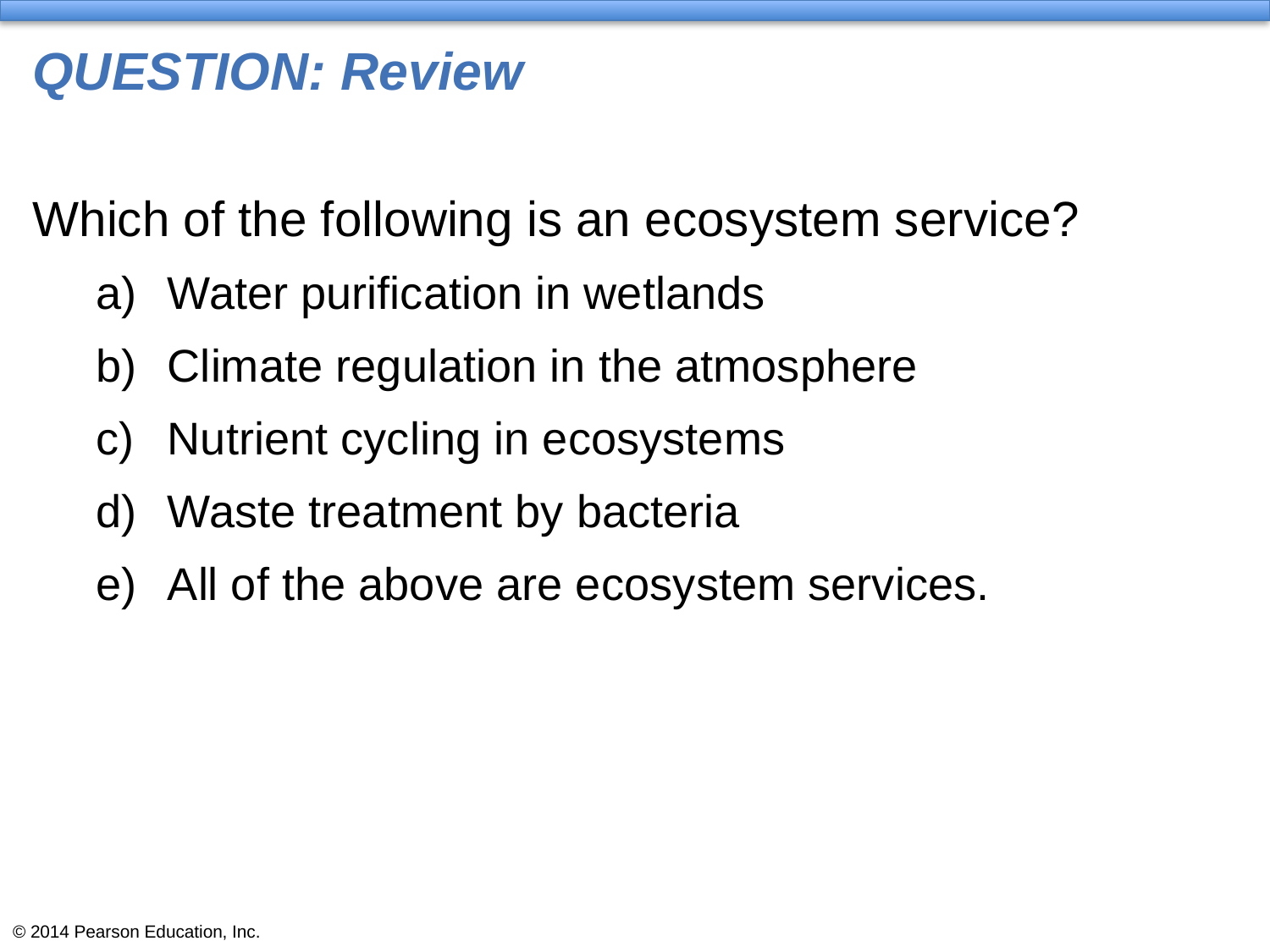

# QUESTION: Review
Which of the following is an ecosystem service?
Water purification in wetlands
Climate regulation in the atmosphere
Nutrient cycling in ecosystems
Waste treatment by bacteria
All of the above are ecosystem services.